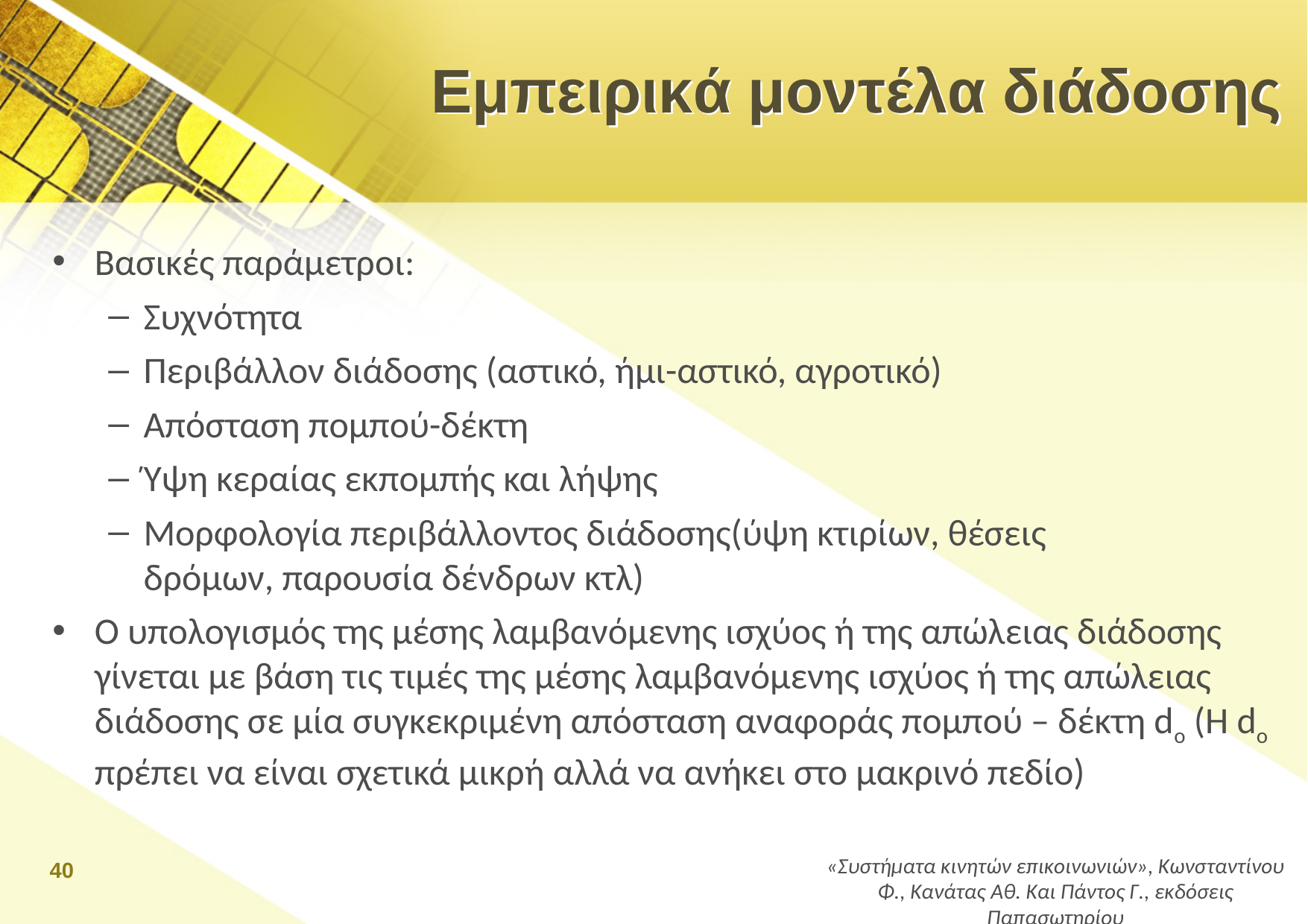

# Εμπειρικά μοντέλα διάδοσης
Βασικές παράμετροι:
Συχνότητα
Περιβάλλον διάδοσης (αστικό, ήμι-αστικό, αγροτικό)
Απόσταση πομπού-δέκτη
Ύψη κεραίας εκπομπής και λήψης
Μορφολογία περιβάλλοντος διάδοσης(ύψη κτιρίων, θέσεις δρόμων, παρουσία δένδρων κτλ)
Ο υπολογισμός της μέσης λαμβανόμενης ισχύος ή της απώλειας διάδοσης γίνεται με βάση τις τιμές της μέσης λαμβανόμενης ισχύος ή της απώλειας διάδοσης σε μία συγκεκριμένη απόσταση αναφοράς πομπού – δέκτη do (Η do πρέπει να είναι σχετικά μικρή αλλά να ανήκει στο μακρινό πεδίο)
40
«Συστήματα κινητών επικοινωνιών», Κωνσταντίνου Φ., Κανάτας Αθ. Και Πάντος Γ., εκδόσεις Παπασωτηρίου